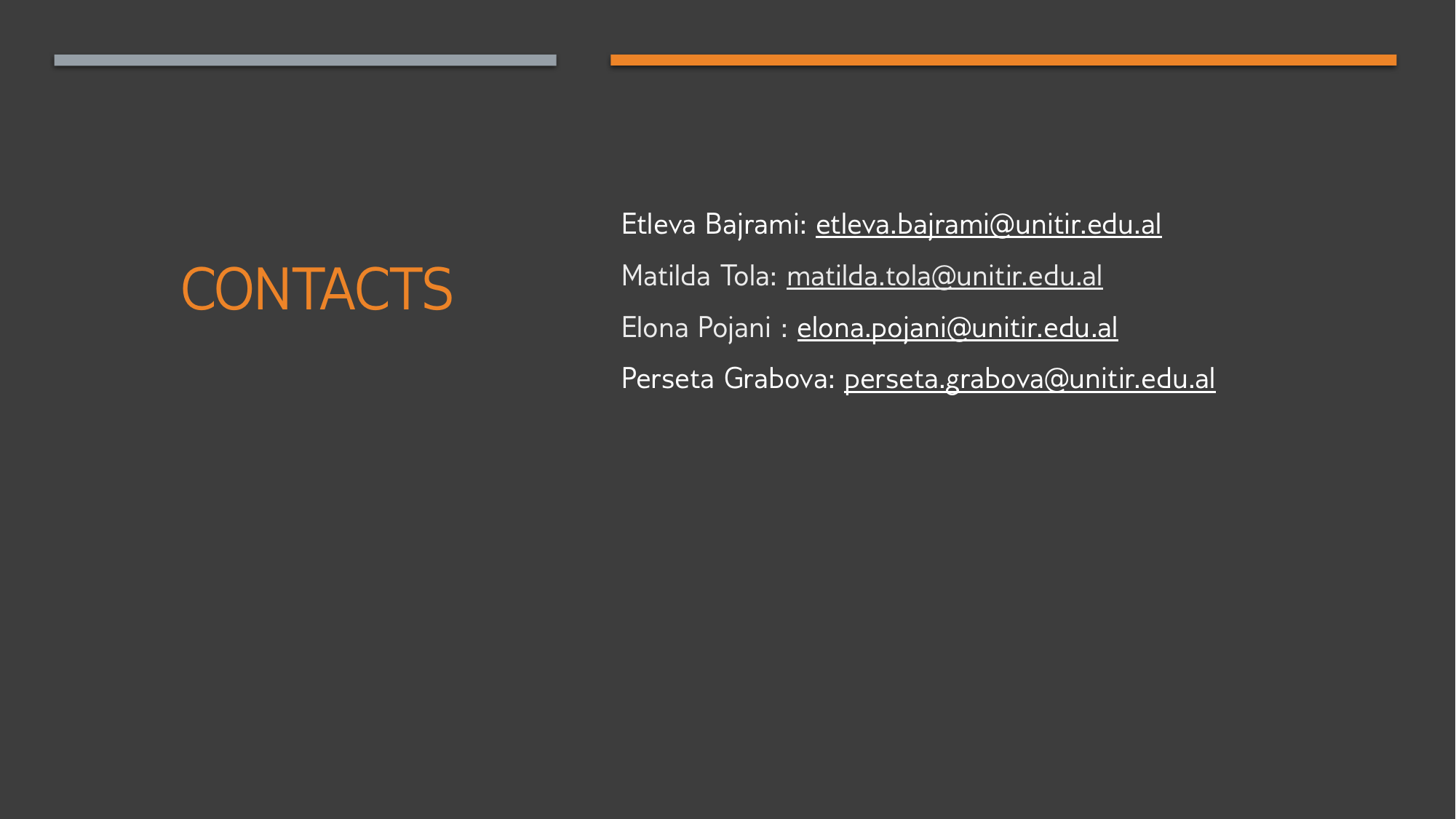

# ConTacts

Etleva Bajrami: etleva.bajrami@unitir.edu.al
Matilda Tola: matilda.tola@unitir.edu.al
Elona Pojani : elona.pojani@unitir.edu.al
Perseta Grabova: perseta.grabova@unitir.edu.al